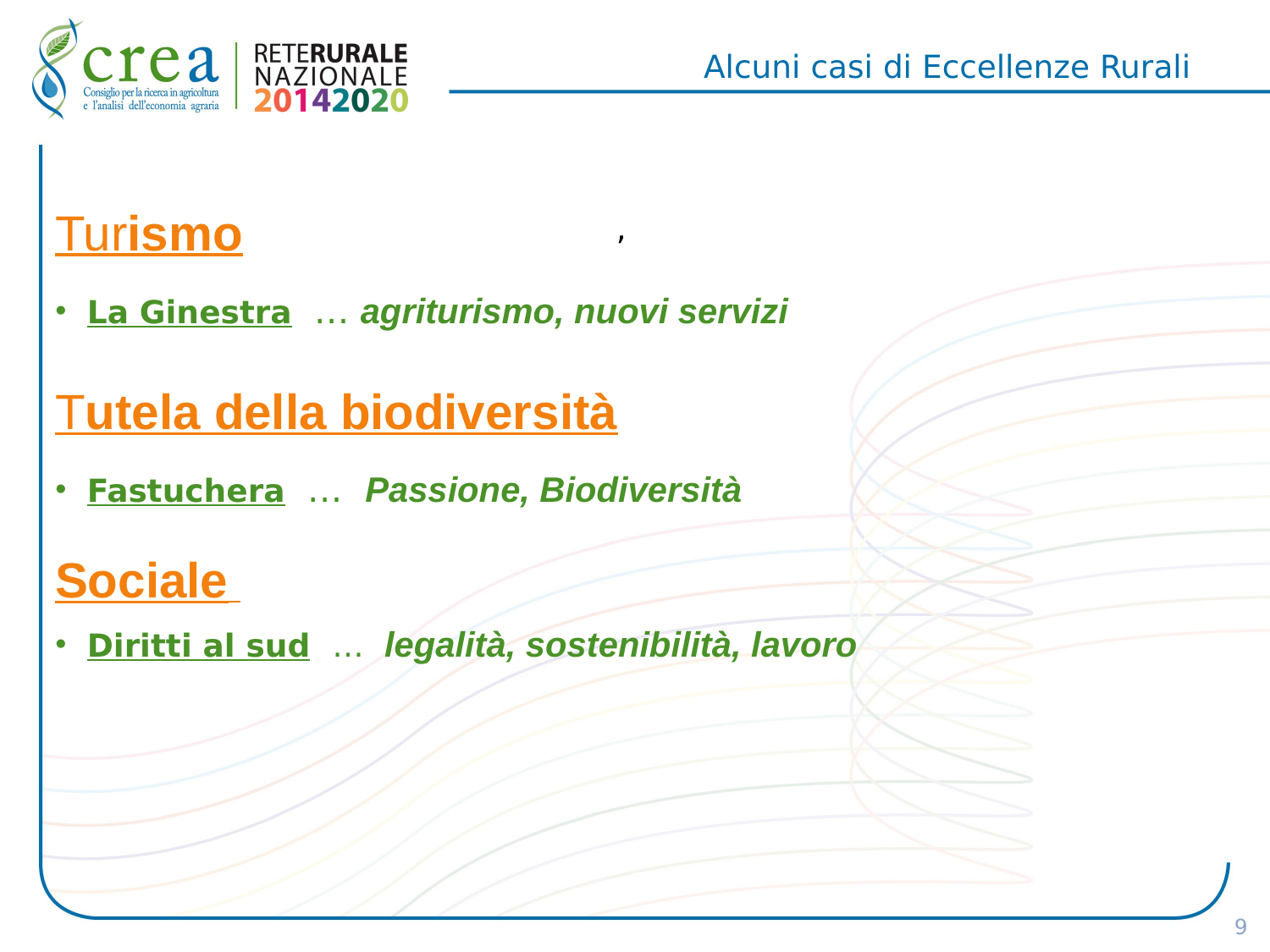

# Alcuni casi di Eccellenze Rurali
Turismo
La Ginestra  … agriturismo, nuovi servizi

Tutela della biodiversità
Fastuchera  …  Passione, Biodiversità

Sociale
Diritti al sud  …  legalità, sostenibilità, lavoro
,

9